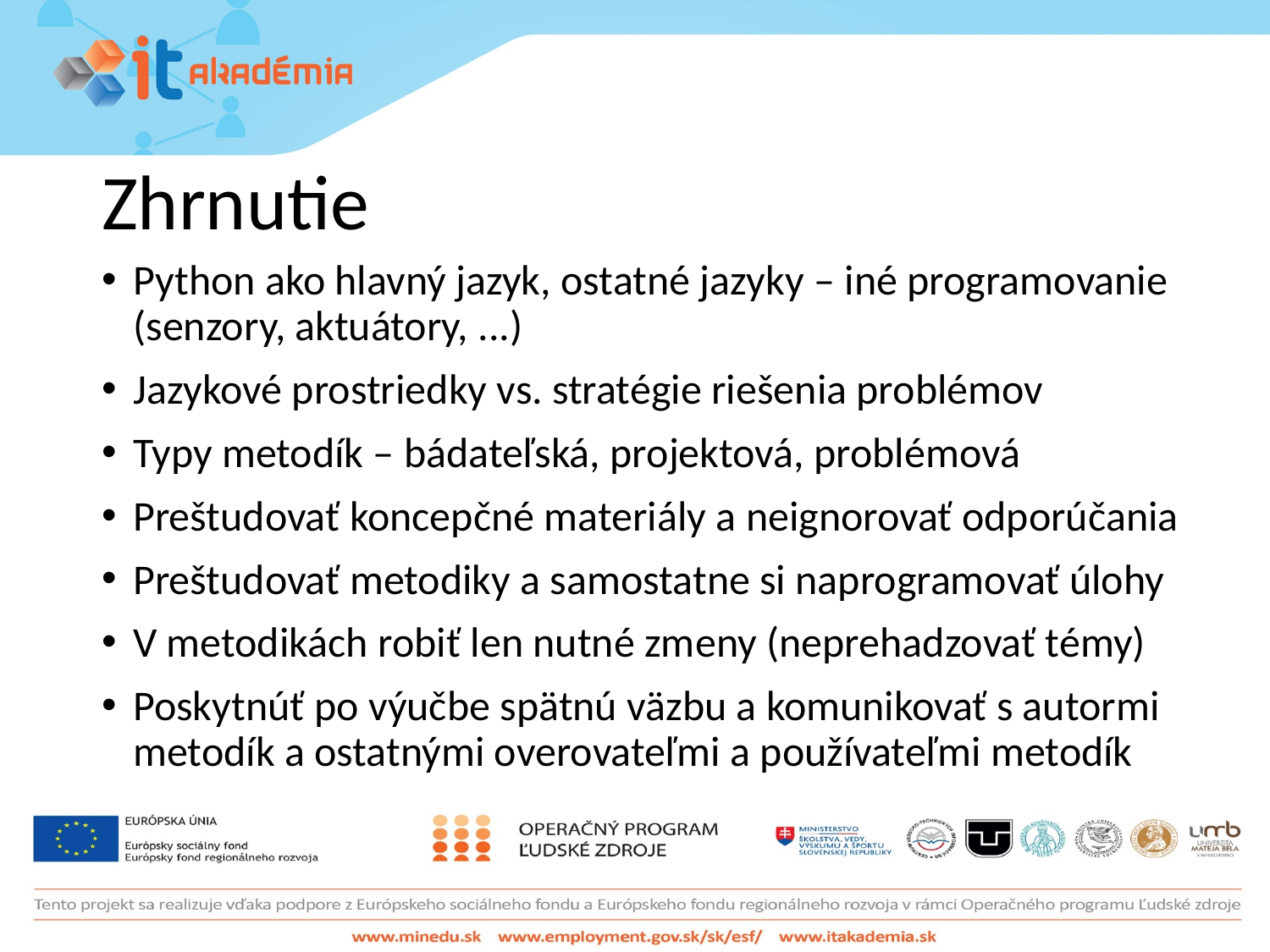

# Zhrnutie
Python ako hlavný jazyk, ostatné jazyky – iné programovanie (senzory, aktuátory, ...)
Jazykové prostriedky vs. stratégie riešenia problémov
Typy metodík – bádateľská, projektová, problémová
Preštudovať koncepčné materiály a neignorovať odporúčania
Preštudovať metodiky a samostatne si naprogramovať úlohy
V metodikách robiť len nutné zmeny (neprehadzovať témy)
Poskytnúť po výučbe spätnú väzbu a komunikovať s autormi metodík a ostatnými overovateľmi a používateľmi metodík